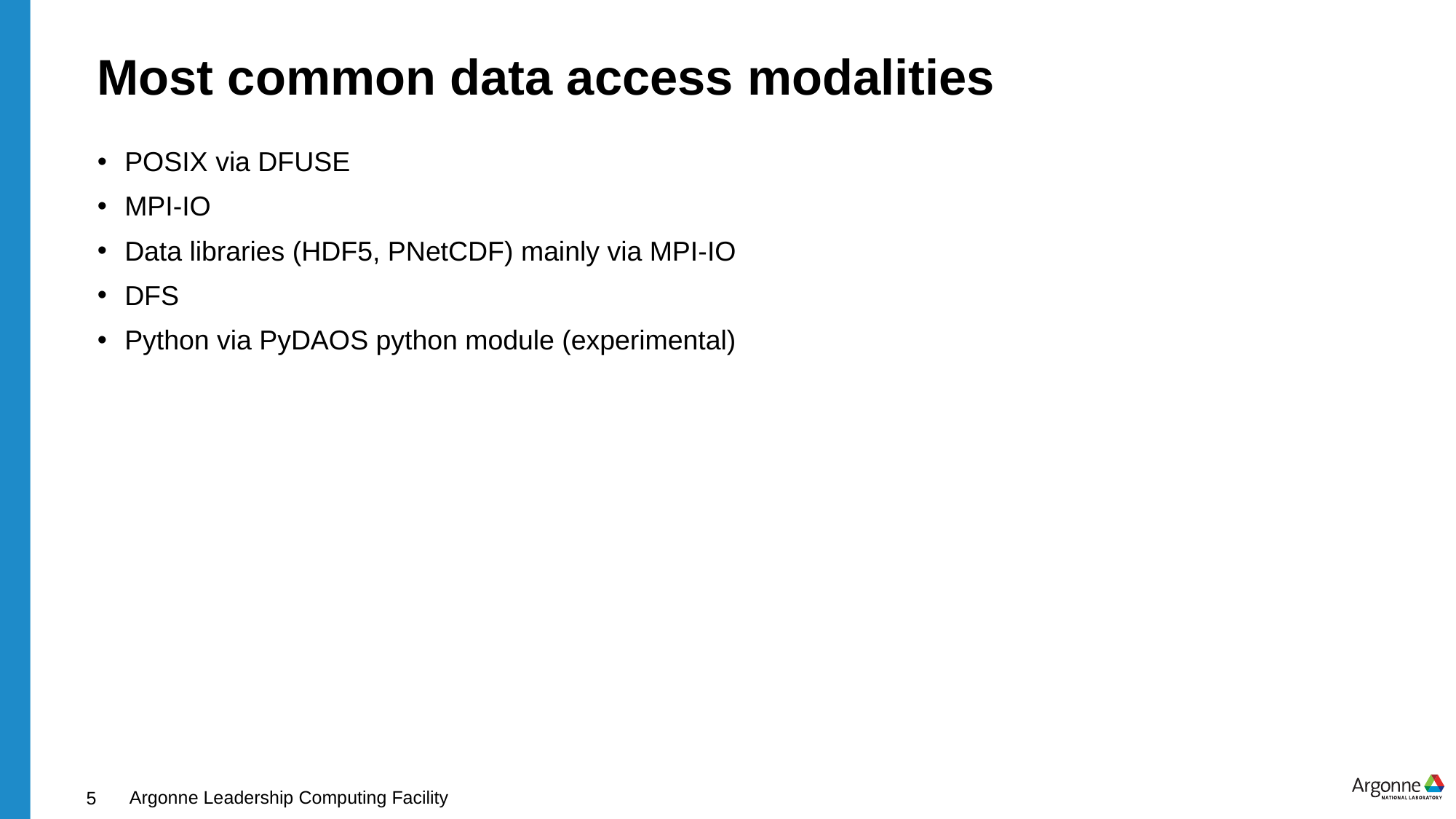

# Most common data access modalities
POSIX via DFUSE
MPI-IO
Data libraries (HDF5, PNetCDF) mainly via MPI-IO
DFS
Python via PyDAOS python module (experimental)